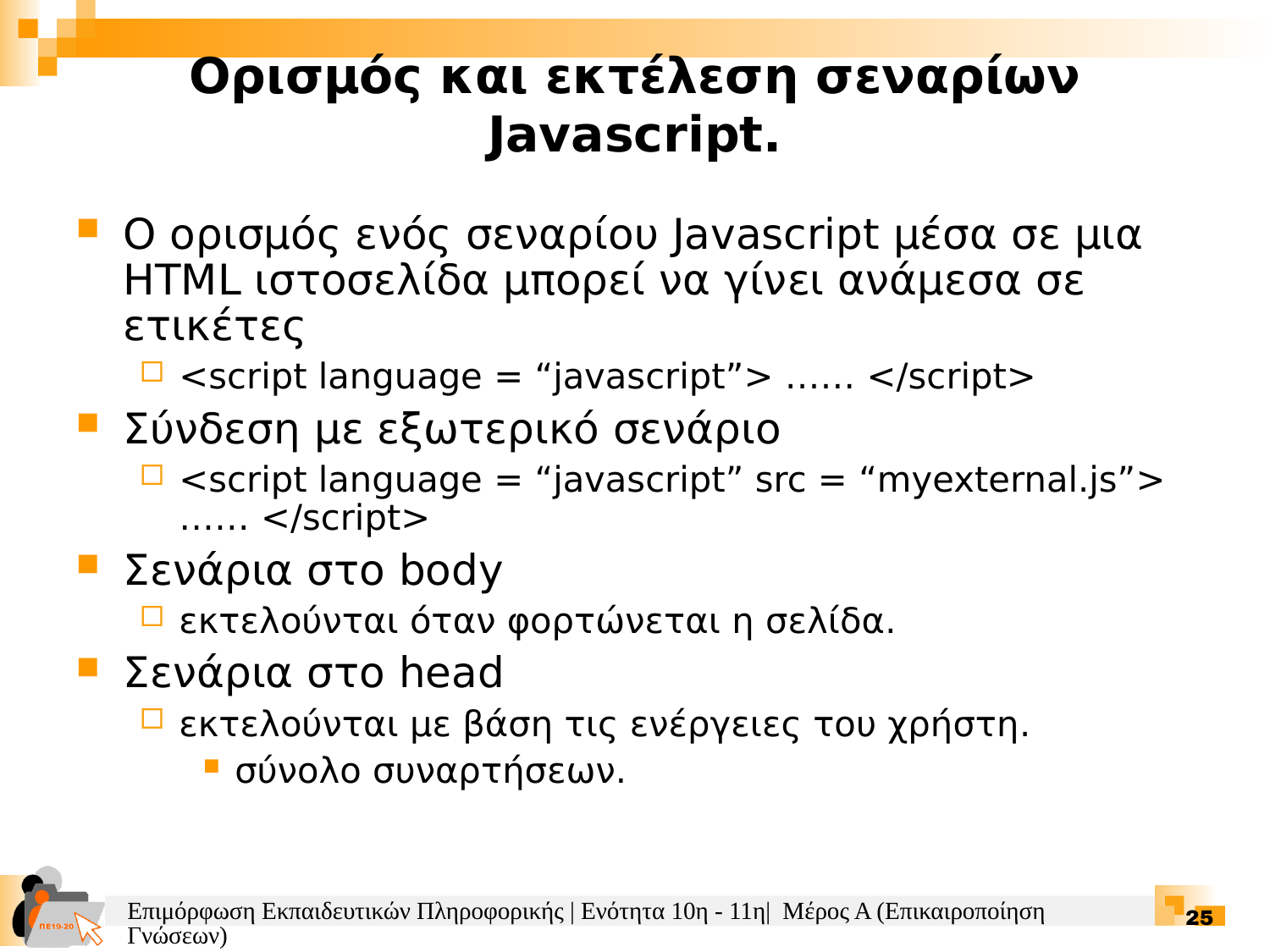

Ορισμός και εκτέλεση σεναρίων Javascript.
Ο ορισμός ενός σεναρίου Javascript μέσα σε μια HTML ιστοσελίδα μπορεί να γίνει ανάμεσα σε ετικέτες
<script language = “javascript”> …… </script>
Σύνδεση με εξωτερικό σενάριο
<script language = “javascript” src = “myexternal.js”> …… </script>
Σενάρια στο body
εκτελούνται όταν φορτώνεται η σελίδα.
Σενάρια στο head
εκτελούνται με βάση τις ενέργειες του χρήστη.
σύνολο συναρτήσεων.

Επιμόρφωση Εκπαιδευτικών Πληροφορικής | Ενότητα 10η - 11η|  Μέρος Α (Επικαιροποίηση Γνώσεων)
25